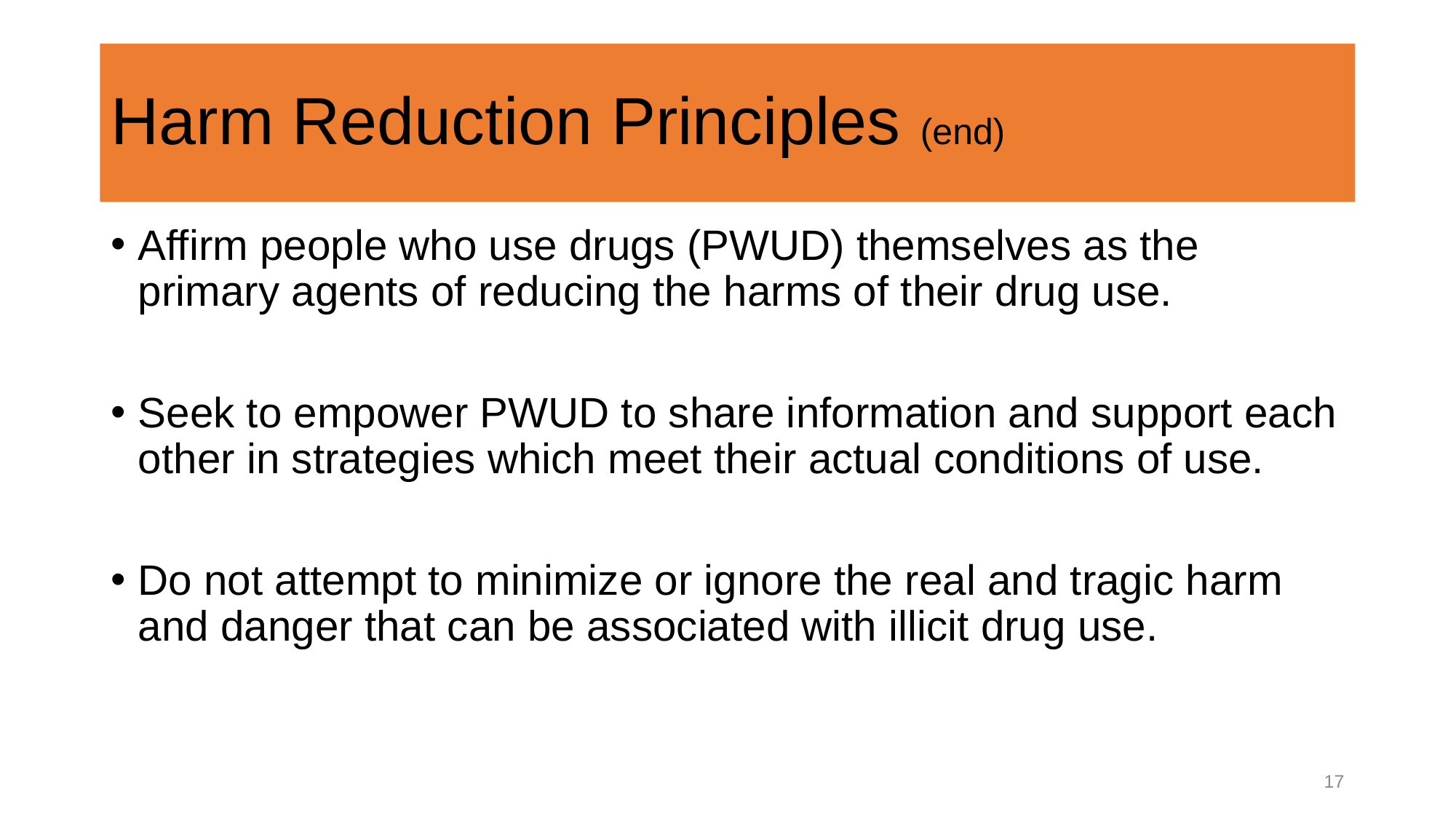

# Harm Reduction Principles (end)
Affirm people who use drugs (PWUD) themselves as the primary agents of reducing the harms of their drug use.

Seek to empower PWUD to share information and support each other in strategies which meet their actual conditions of use.

Do not attempt to minimize or ignore the real and tragic harm and danger that can be associated with illicit drug use.

17